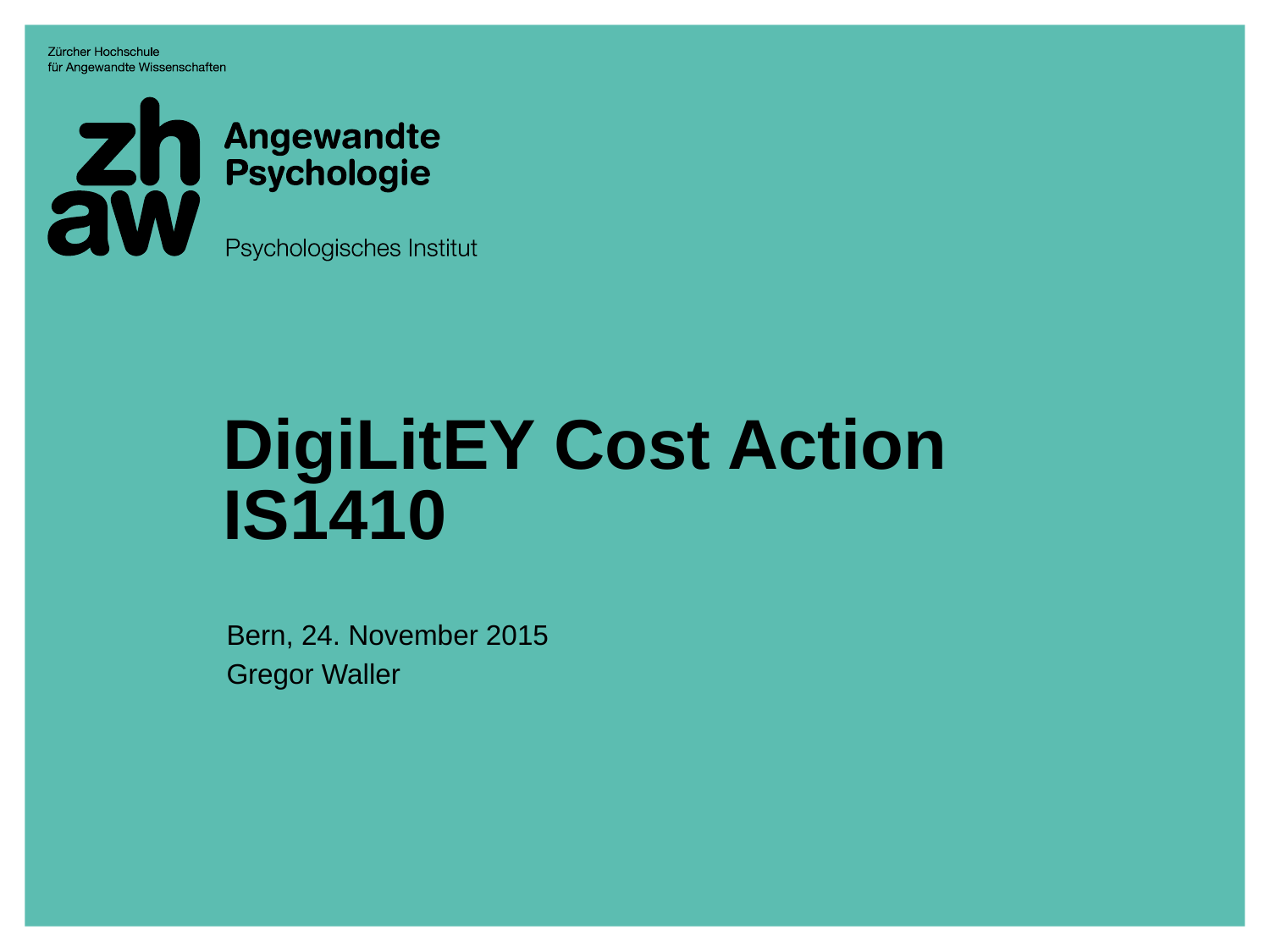

# DigiLitEY Cost Action IS1410
Bern, 24. November 2015
Gregor Waller